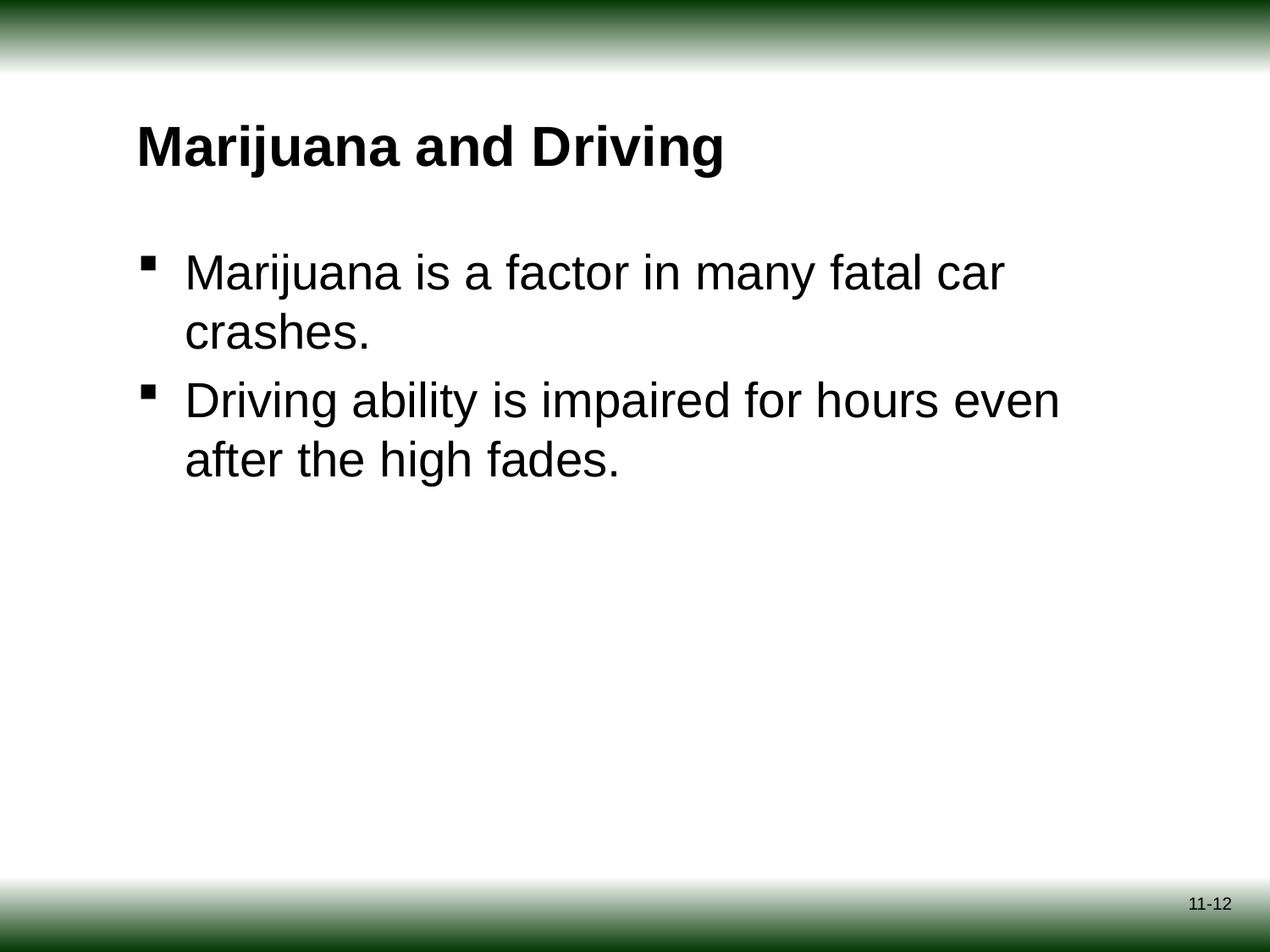

# Marijuana and Driving
Marijuana is a factor in many fatal car crashes.
Driving ability is impaired for hours even after the high fades.
11-12